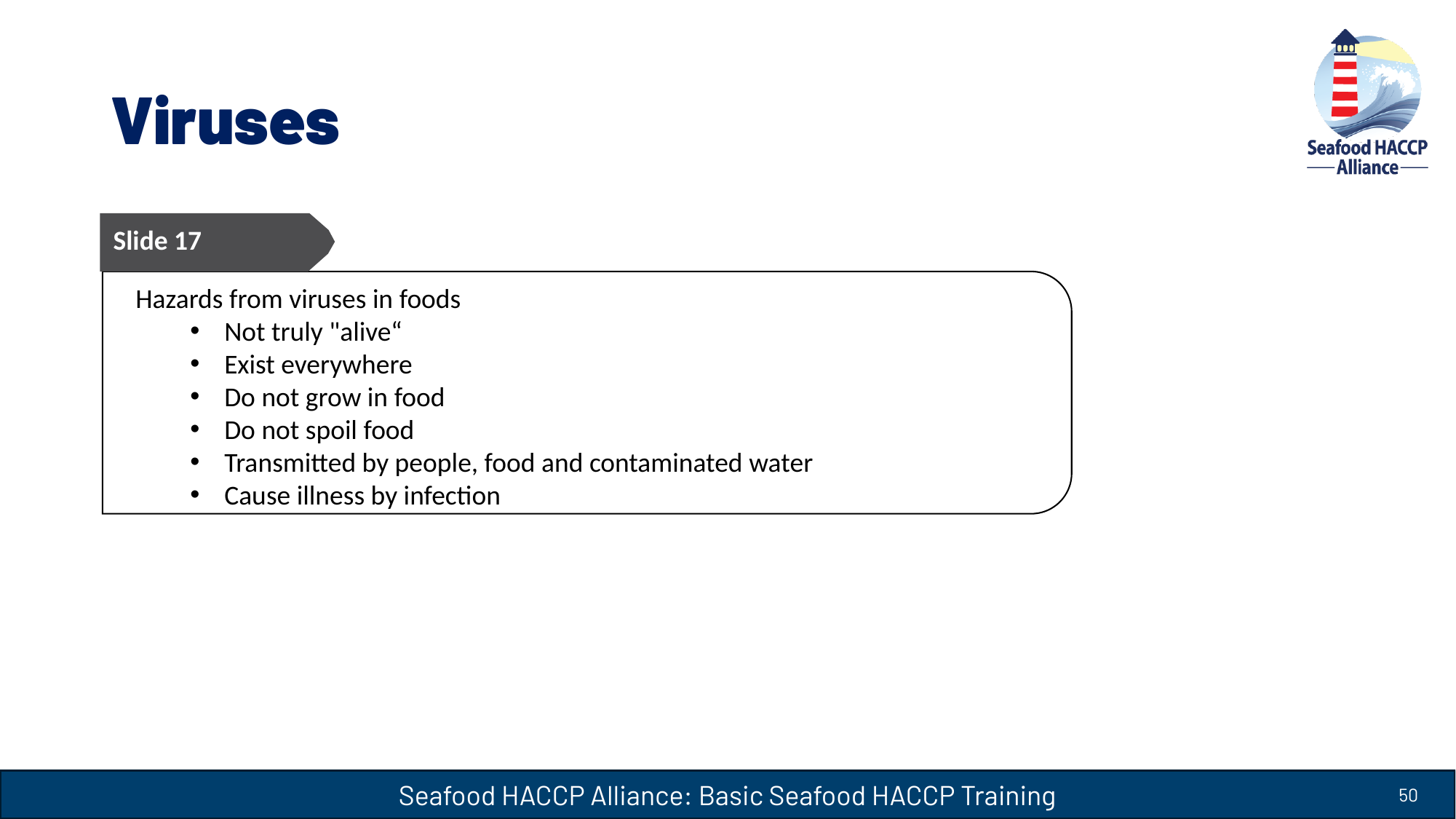

# Viruses

Slide 17

Hazards from viruses in foods
Not truly "alive“
Exist everywhere
Do not grow in food
Do not spoil food
Transmitted by people, food and contaminated water
Cause illness by infection
50